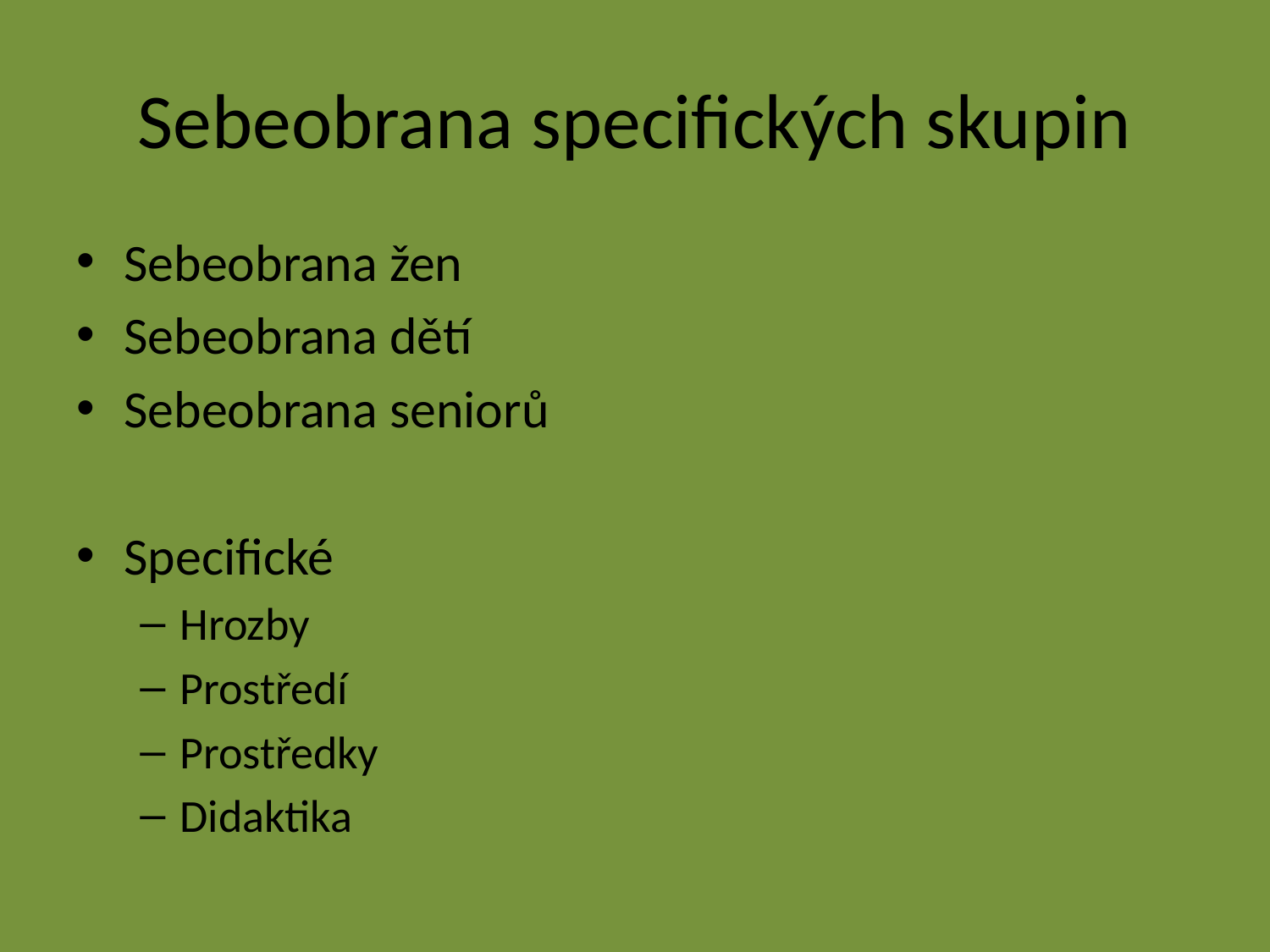

# Sebeobrana specifických skupin
Sebeobrana žen
Sebeobrana dětí
Sebeobrana seniorů

Specifické
Hrozby
Prostředí
Prostředky
Didaktika